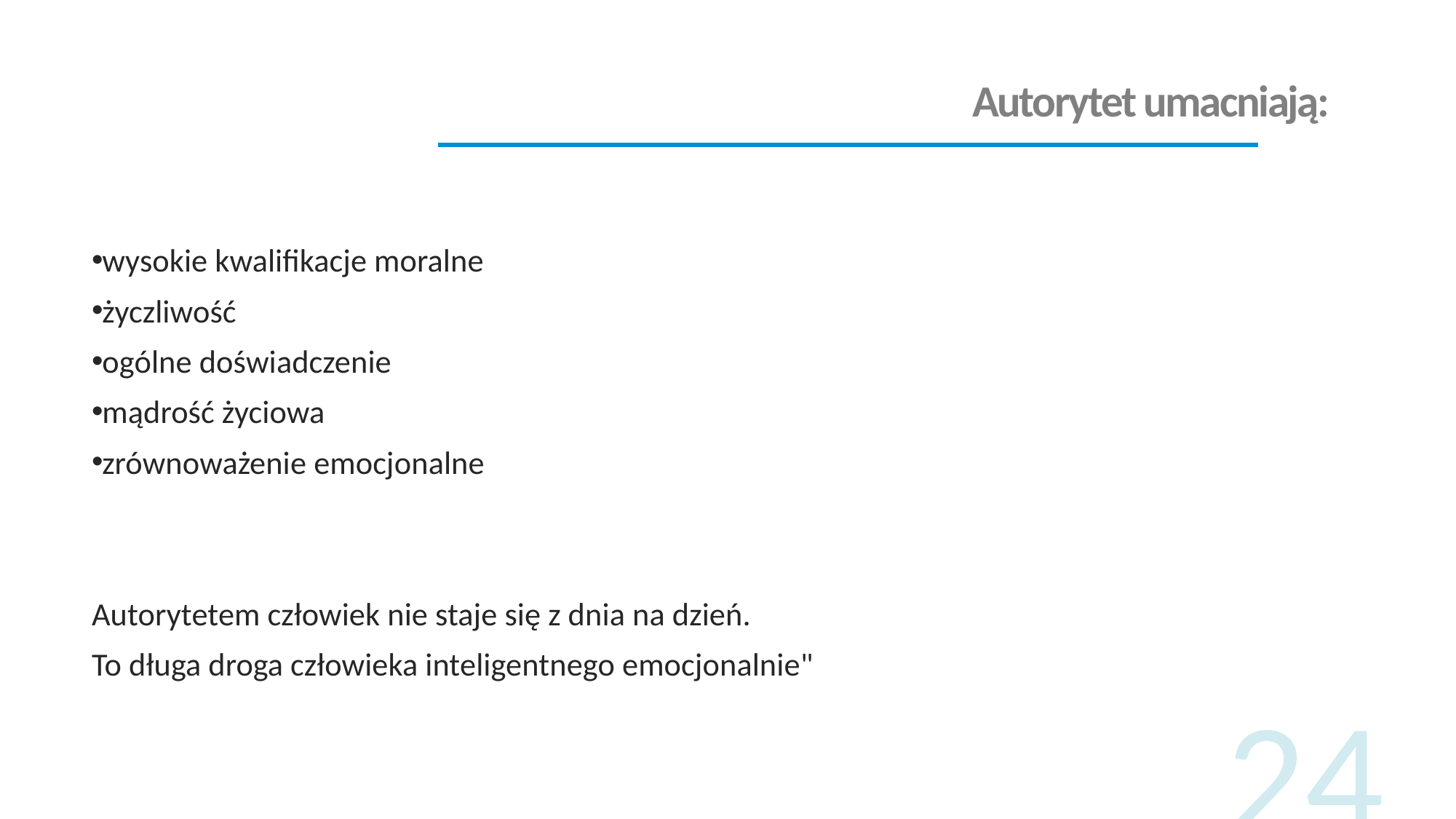

# Autorytet umacniają:
wysokie kwalifikacje moralne
życzliwość
ogólne doświadczenie
mądrość życiowa
zrównoważenie emocjonalne

Autorytetem człowiek nie staje się z dnia na dzień.
To długa droga człowieka inteligentnego emocjonalnie"

24